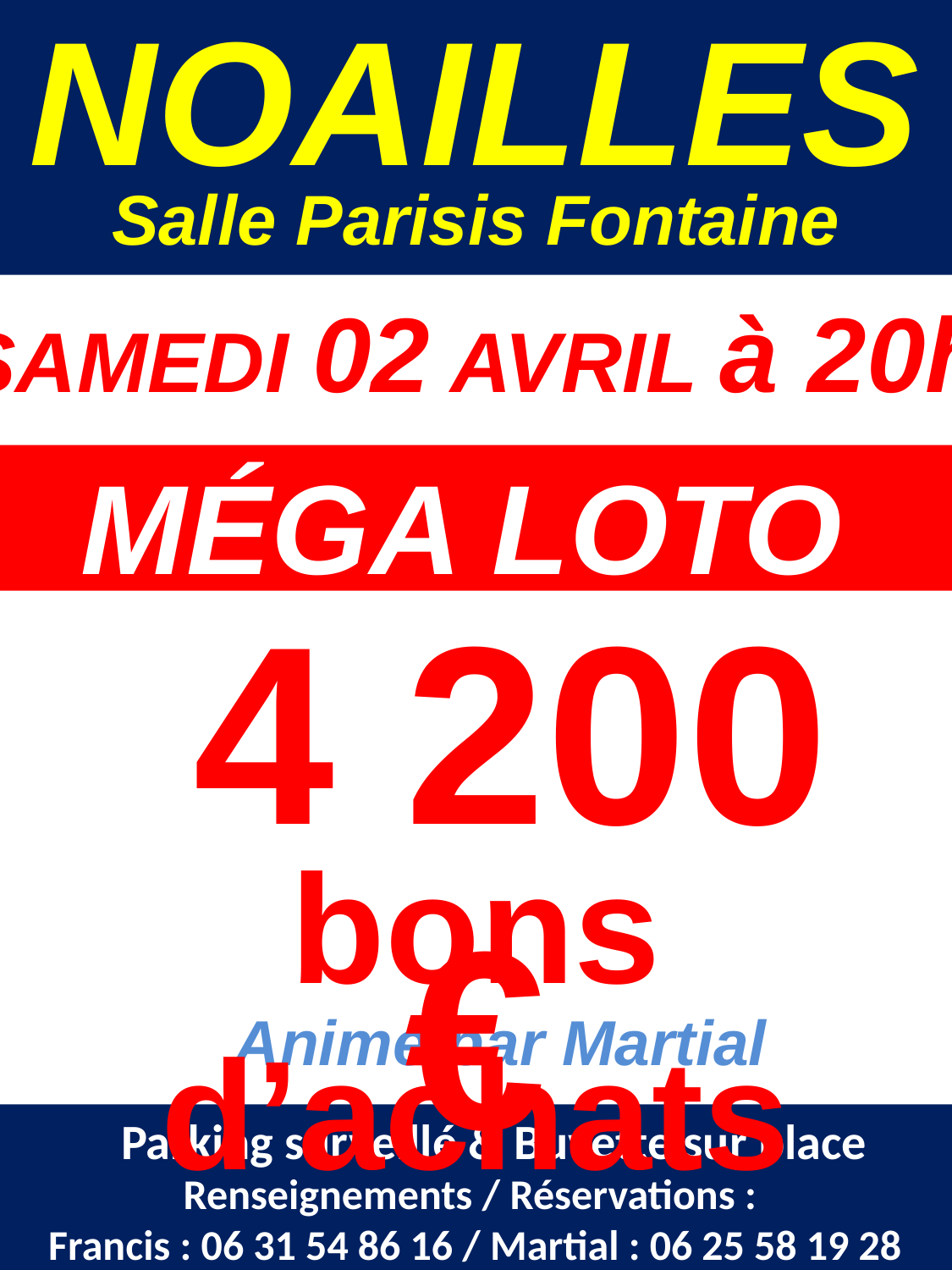

NOAILLES

Salle Parisis Fontaine
SAMEDI 02 AVRIL à 20h

MÉGA LOTO

 4 200 €

bons d’achats
   Animé par Martial

Parking surveillé & Buvette sur place
Renseignements / Réservations :
Francis : 06 31 54 86 16 / Martial : 06 25 58 19 28